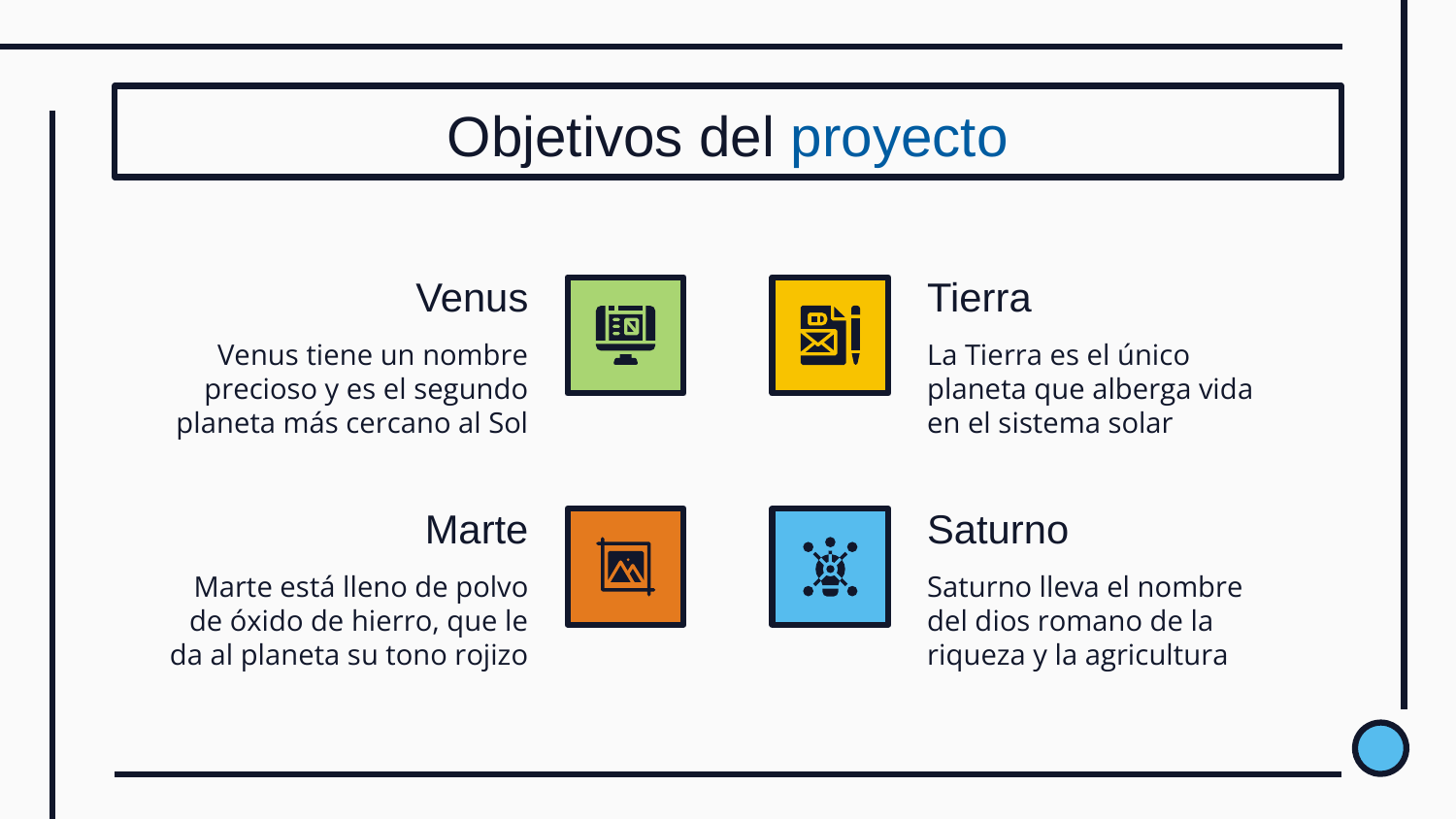

# Objetivos del proyecto
Venus
Tierra

Venus tiene un nombre precioso y es el segundo planeta más cercano al Sol
La Tierra es el único planeta que alberga vida en el sistema solar
Marte
Saturno

Marte está lleno de polvo de óxido de hierro, que le da al planeta su tono rojizo
Saturno lleva el nombre del dios romano de la riqueza y la agricultura